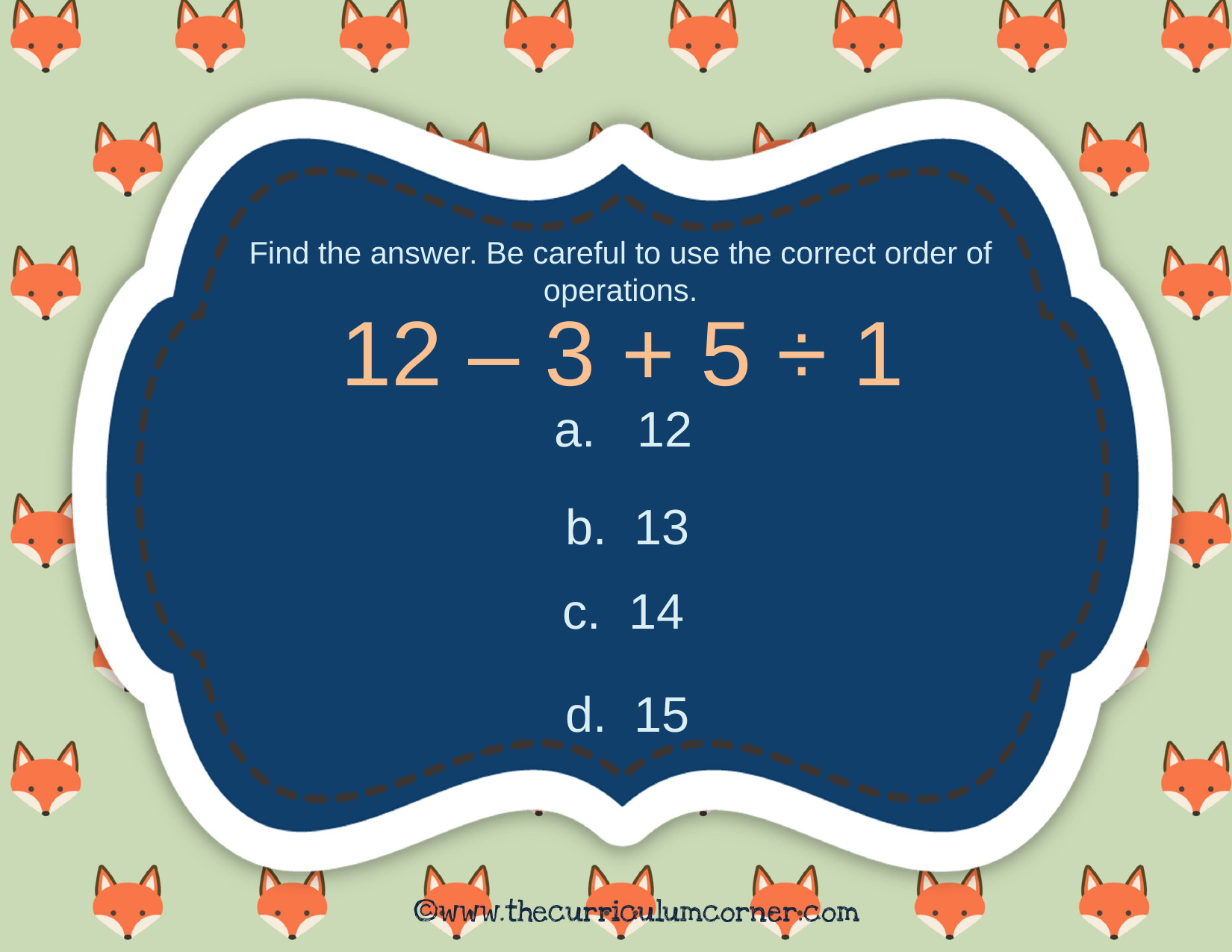

Find the answer. Be careful to use the correct order of operations.
12 – 3 + 5 ÷ 1
  12
b.  13
c.  14
d.  15